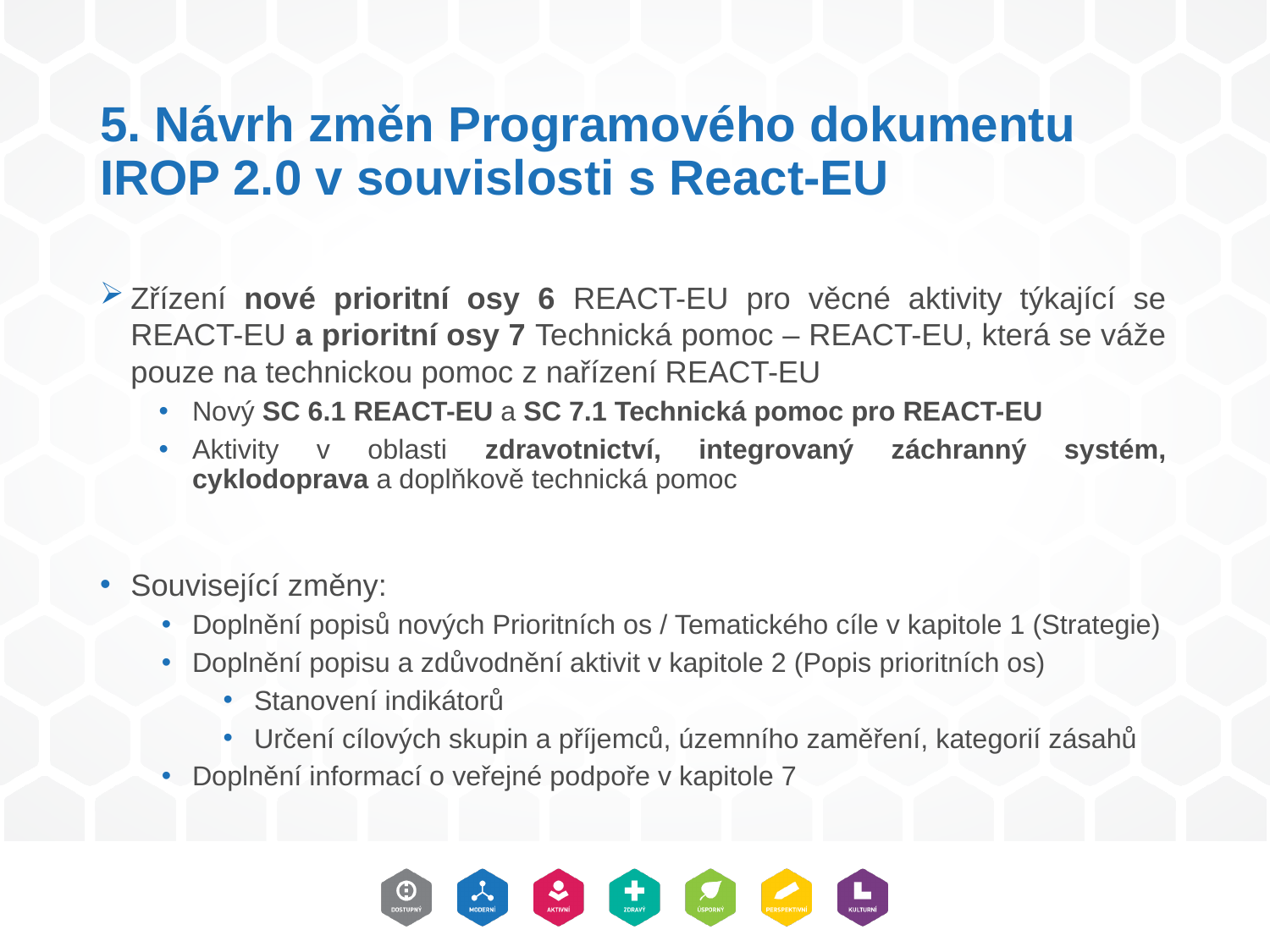

# 5. Návrh změn Programového dokumentu IROP 2.0 v souvislosti s React-EU
Zřízení nové prioritní osy 6 REACT-EU pro věcné aktivity týkající se REACT-EU a prioritní osy 7 Technická pomoc – REACT-EU, která se váže pouze na technickou pomoc z nařízení REACT-EU
Nový SC 6.1 REACT-EU a SC 7.1 Technická pomoc pro REACT-EU
Aktivity v oblasti zdravotnictví, integrovaný záchranný systém, cyklodoprava a doplňkově technická pomoc

Související změny:
Doplnění popisů nových Prioritních os / Tematického cíle v kapitole 1 (Strategie)
Doplnění popisu a zdůvodnění aktivit v kapitole 2 (Popis prioritních os)
Stanovení indikátorů
Určení cílových skupin a příjemců, územního zaměření, kategorií zásahů
Doplnění informací o veřejné podpoře v kapitole 7